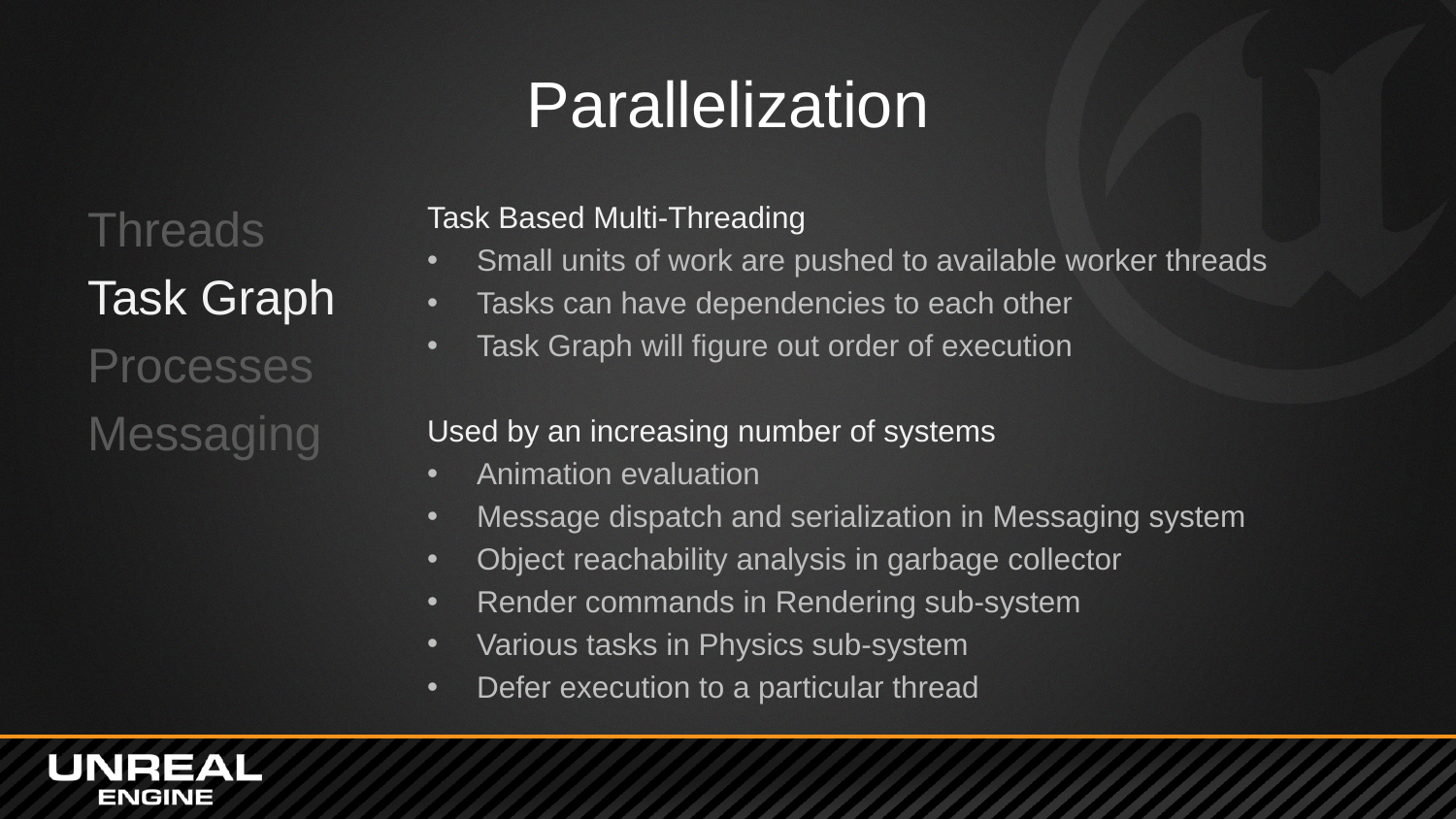

# Parallelization
Threads
Task Graph
Processes
Messaging
Task Based Multi-Threading
Small units of work are pushed to available worker threads
Tasks can have dependencies to each other
Task Graph will figure out order of execution

Used by an increasing number of systems
Animation evaluation
Message dispatch and serialization in Messaging system
Object reachability analysis in garbage collector
Render commands in Rendering sub-system
Various tasks in Physics sub-system
Defer execution to a particular thread